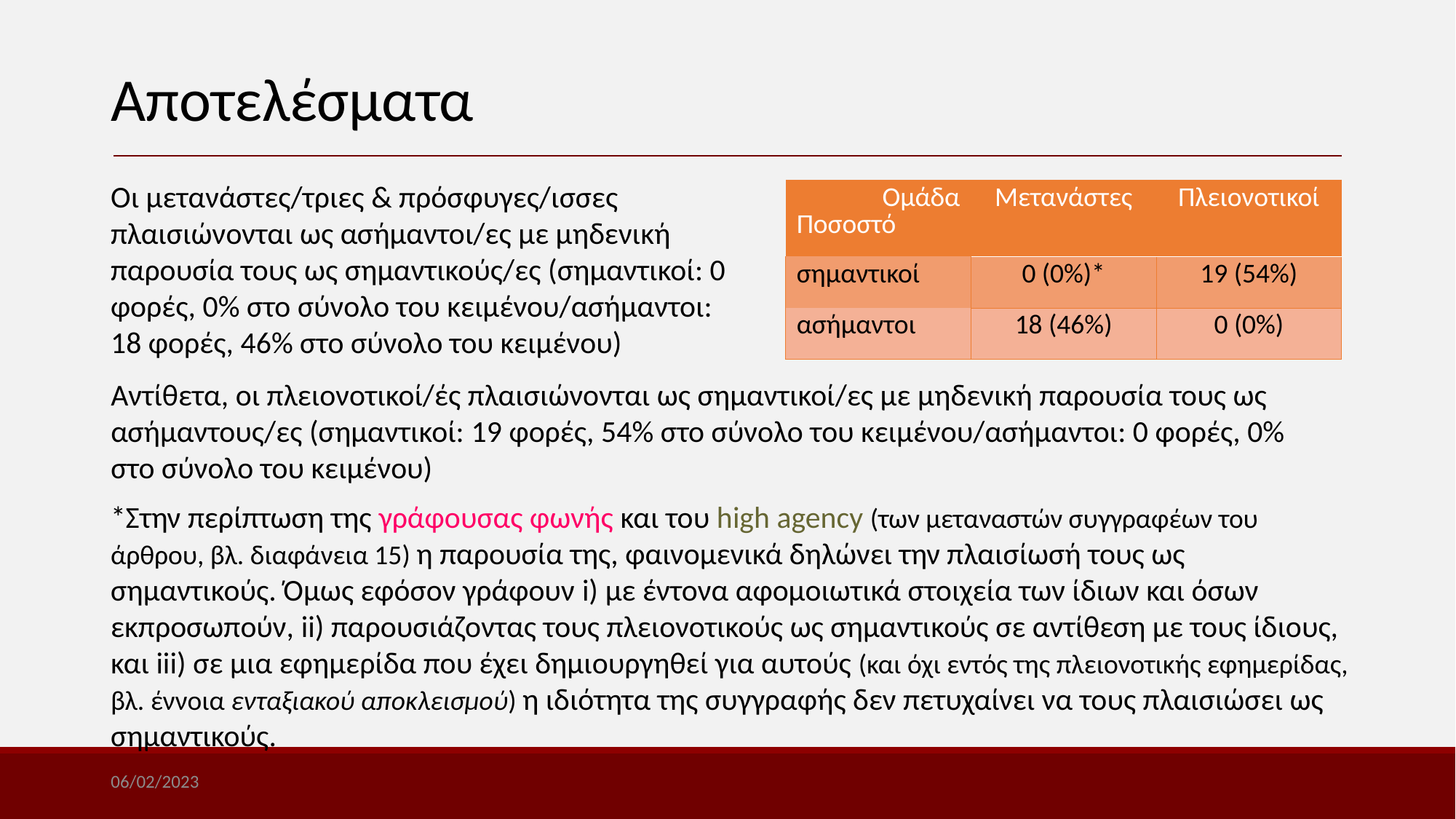

Αποτελέσματα
Οι μετανάστες/τριες & πρόσφυγες/ισσες πλαισιώνονται ως ασήμαντοι/ες με μηδενική παρουσία τους ως σημαντικούς/ες (σημαντικοί: 0 φορές, 0% στο σύνολο του κειμένου/ασήμαντοι: 18 φορές, 46% στο σύνολο του κειμένου)
| Ομάδα Ποσοστό | Μετανάστες | Πλειονοτικοί |
| --- | --- | --- |
| σημαντικοί | 0 (0%)\* | 19 (54%) |
| ασήμαντοι | 18 (46%) | 0 (0%) |
Αντίθετα, οι πλειονοτικοί/ές πλαισιώνονται ως σημαντικοί/ες με μηδενική παρουσία τους ως ασήμαντους/ες (σημαντικοί: 19 φορές, 54% στο σύνολο του κειμένου/ασήμαντοι: 0 φορές, 0% στο σύνολο του κειμένου)
*Στην περίπτωση της γράφουσας φωνής και του high agency (των μεταναστών συγγραφέων του άρθρου, βλ. διαφάνεια 15) η παρουσία της, φαινομενικά δηλώνει την πλαισίωσή τους ως σημαντικούς. Όμως εφόσον γράφουν i) με έντονα αφομοιωτικά στοιχεία των ίδιων και όσων εκπροσωπούν, ii) παρουσιάζοντας τους πλειονοτικούς ως σημαντικούς σε αντίθεση με τους ίδιους, και iii) σε μια εφημερίδα που έχει δημιουργηθεί για αυτούς (και όχι εντός της πλειονοτικής εφημερίδας, βλ. έννοια ενταξιακού αποκλεισμού) η ιδιότητα της συγγραφής δεν πετυχαίνει να τους πλαισιώσει ως σημαντικούς.

06/02/2023
18